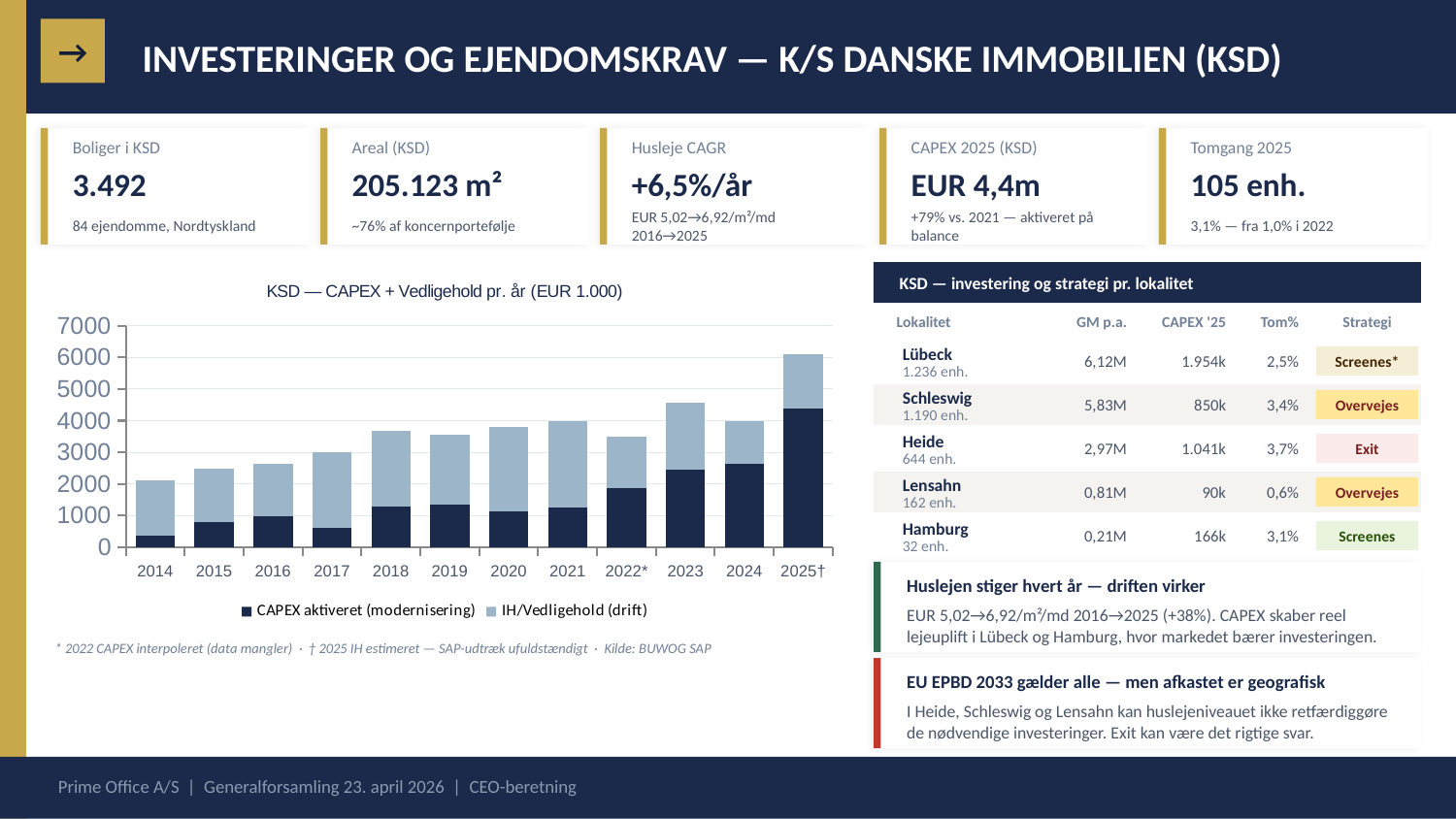

INVESTERINGER OG EJENDOMSKRAV — K/S DANSKE IMMOBILIEN (KSD)

→

Boliger i KSD
Areal (KSD)
Husleje CAGR
CAPEX 2025 (KSD)
Tomgang 2025
3.492
205.123 m²
+6,5%/år
EUR 4,4m
105 enh.
84 ejendomme, Nordtyskland
~76% af koncernportefølje
EUR 5,02→6,92/m²/md  2016→2025
+79% vs. 2021 — aktiveret på balance
3,1% — fra 1,0% i 2022

### Chart: KSD — CAPEX + Vedligehold pr. år (EUR 1.000)

| Category | CAPEX aktiveret (modernisering) | IH/Vedligehold (drift) |
|---|---|---|
| 2014 | 355.0 | 1744.0 |
| 2015 | 786.0 | 1706.0 |
| 2016 | 977.0 | 1660.0 |
| 2017 | 609.0 | 2406.0 |
| 2018 | 1269.0 | 2412.0 |
| 2019 | 1343.0 | 2198.0 |
| 2020 | 1121.0 | 2688.0 |
| 2021 | 1261.0 | 2716.0 |
| 2022* | 1856.0 | 1625.0 |
| 2023 | 2451.0 | 2117.0 |
| 2024 | 2646.0 | 1346.0 |
| 2025† | 4376.0 | 1730.0 |
KSD — investering og strategi pr. lokalitet
Lokalitet
GM p.a.
CAPEX '25
Tom%
Strategi

6,12M
1.954k
2,5%
Lübeck

Screenes*
1.236 enh.

5,83M
850k
3,4%
Schleswig

Overvejes
1.190 enh.

2,97M
1.041k
3,7%
Heide

Exit
644 enh.

0,81M
90k
0,6%
Lensahn

Overvejes
162 enh.

0,21M
166k
3,1%
Hamburg

Screenes
32 enh.

Huslejen stiger hvert år — driften virker
EUR 5,02→6,92/m²/md 2016→2025 (+38%). CAPEX skaber reel lejeuplift i Lübeck og Hamburg, hvor markedet bærer investeringen.
* 2022 CAPEX interpoleret (data mangler)  ·  † 2025 IH estimeret — SAP-udtræk ufuldstændigt  ·  Kilde: BUWOG SAP

EU EPBD 2033 gælder alle — men afkastet er geografisk
I Heide, Schleswig og Lensahn kan huslejeniveauet ikke retfærdiggøre de nødvendige investeringer. Exit kan være det rigtige svar.

Prime Office A/S  |  Generalforsamling 23. april 2026  |  CEO-beretning